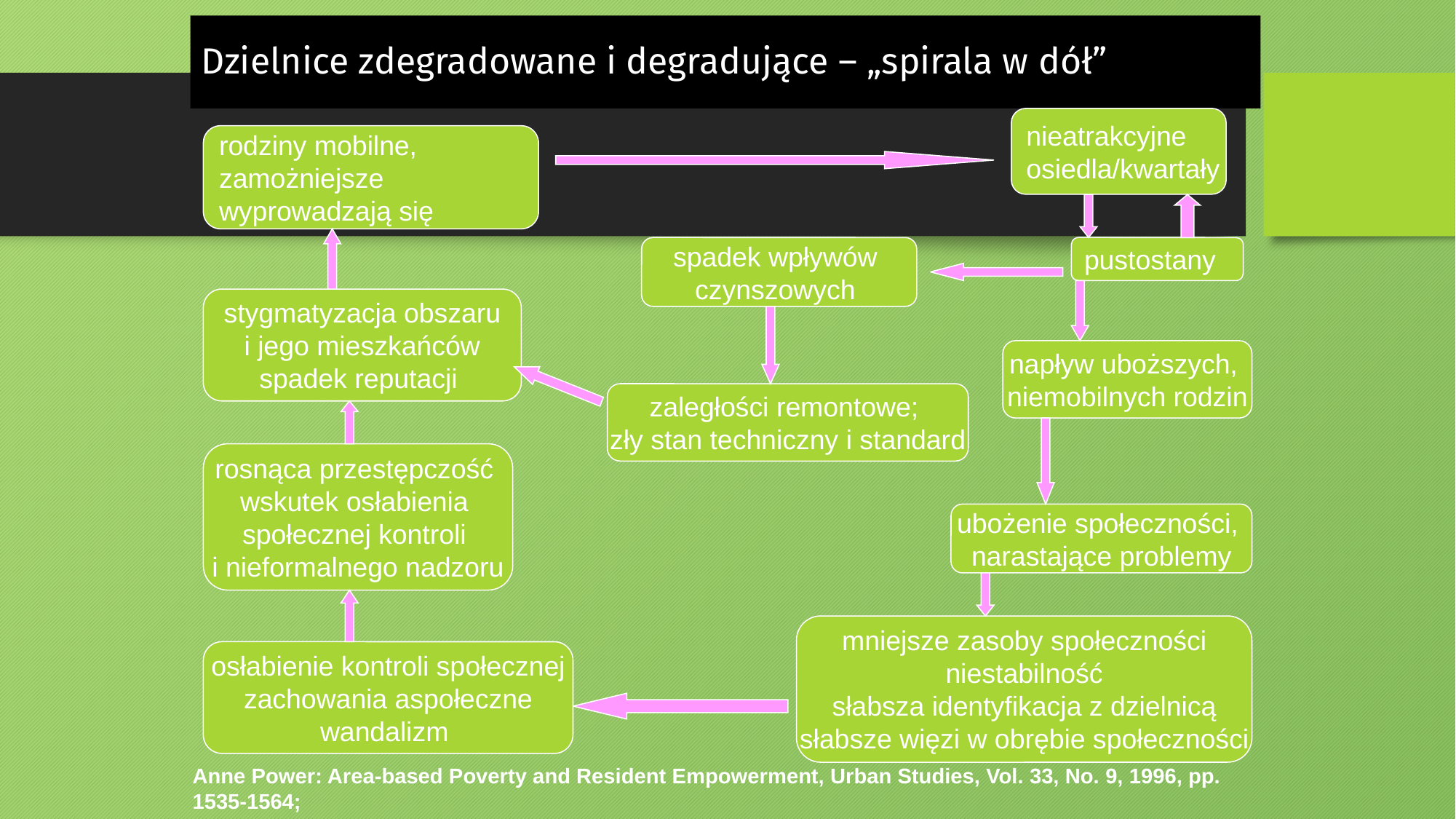

# Dzielnice zdegradowane i degradujące – „spirala w dół”
nieatrakcyjne
osiedla/kwartały
rodziny mobilne,
zamożniejsze
wyprowadzają się

spadek wpływów
czynszowych
pustostany

stygmatyzacja obszaru
i jego mieszkańców
spadek reputacji

napływ uboższych,
niemobilnych rodzin

zaległości remontowe;
zły stan techniczny i standard

rosnąca przestępczość
wskutek osłabienia
społecznej kontroli
i nieformalnego nadzoru
ubożenie społeczności,
narastające problemy

mniejsze zasoby społeczności
niestabilność
słabsza identyfikacja z dzielnicą
słabsze więzi w obrębie społeczności
osłabienie kontroli społecznej
zachowania aspołeczne
wandalizm

Anne Power: Area-based Poverty and Resident Empowerment, Urban Studies, Vol. 33, No. 9, 1996, pp. 1535-1564;